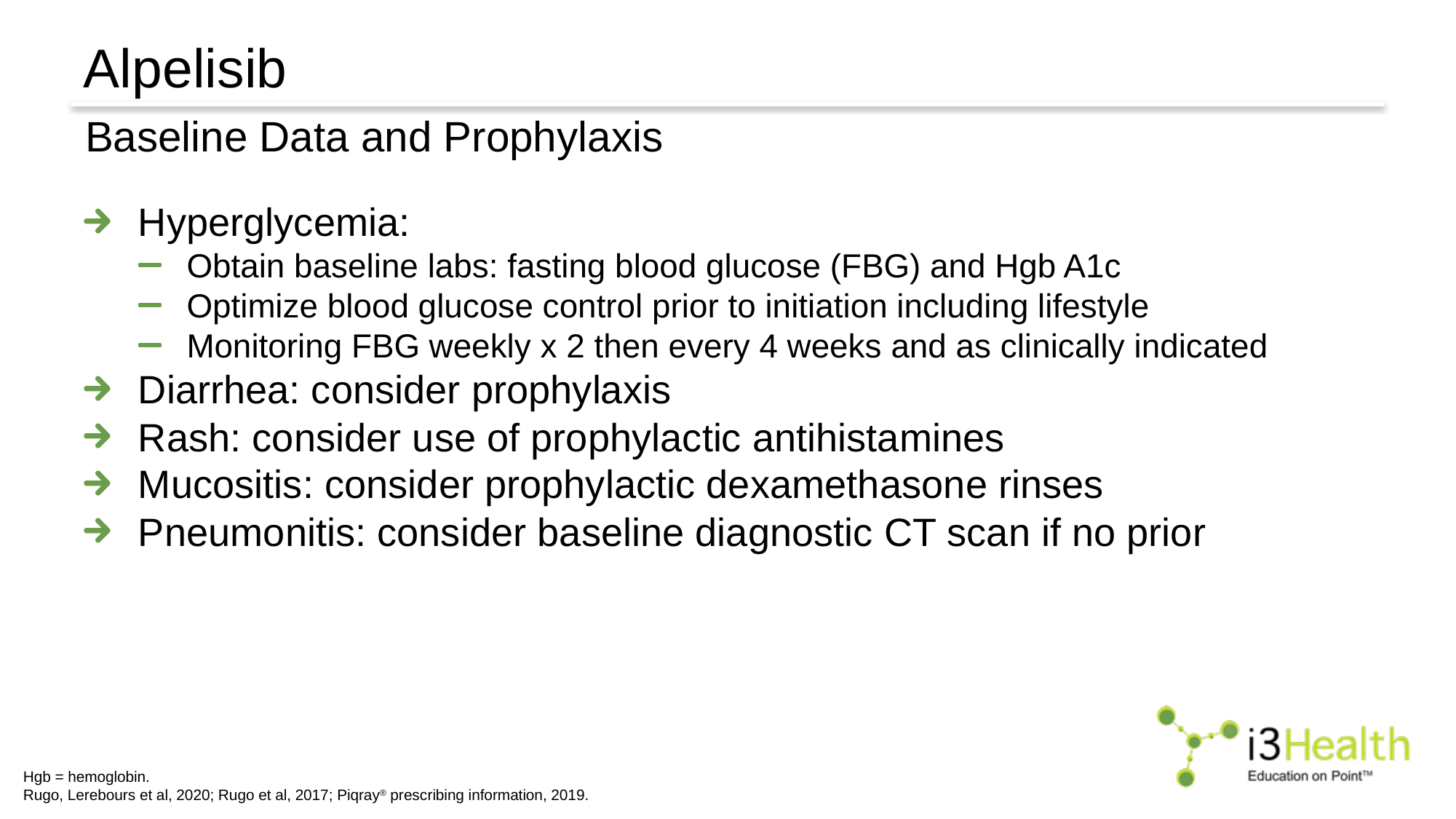

# Alpelisib
Baseline Data and Prophylaxis
Hyperglycemia:
Obtain baseline labs: fasting blood glucose (FBG) and Hgb A1c
Optimize blood glucose control prior to initiation including lifestyle
Monitoring FBG weekly x 2 then every 4 weeks and as clinically indicated
Diarrhea: consider prophylaxis
Rash: consider use of prophylactic antihistamines
Mucositis: consider prophylactic dexamethasone rinses
Pneumonitis: consider baseline diagnostic CT scan if no prior

Hgb = hemoglobin.
Rugo, Lerebours et al, 2020; Rugo et al, 2017; Piqray® prescribing information, 2019.